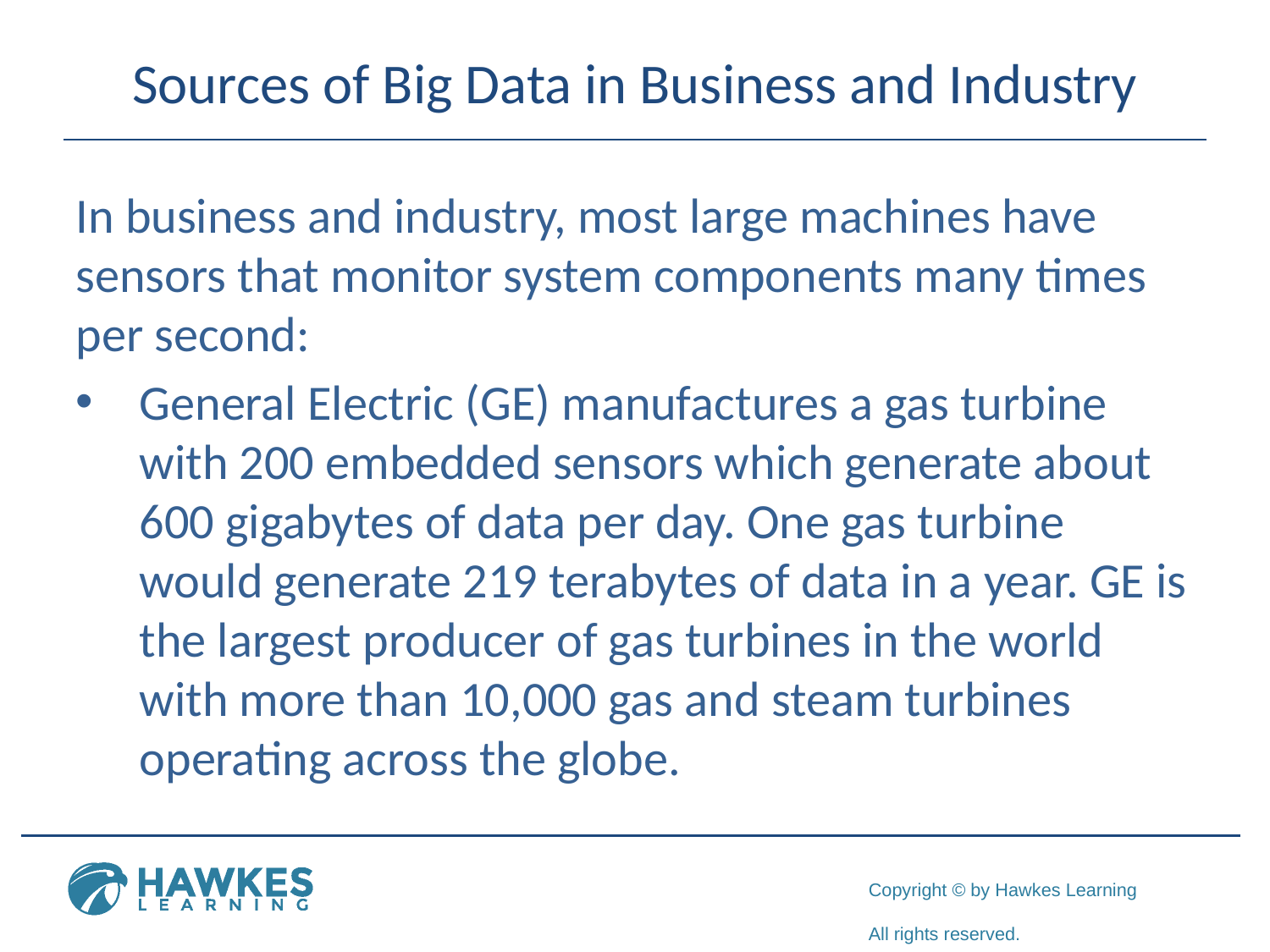

# Sources of Big Data in Business and Industry
In business and industry, most large machines have sensors that monitor system components many times per second:
General Electric (GE) manufactures a gas turbine with 200 embedded sensors which generate about 600 gigabytes of data per day. One gas turbine would generate 219 terabytes of data in a year. GE is the largest producer of gas turbines in the world with more than 10,000 gas and steam turbines operating across the globe.